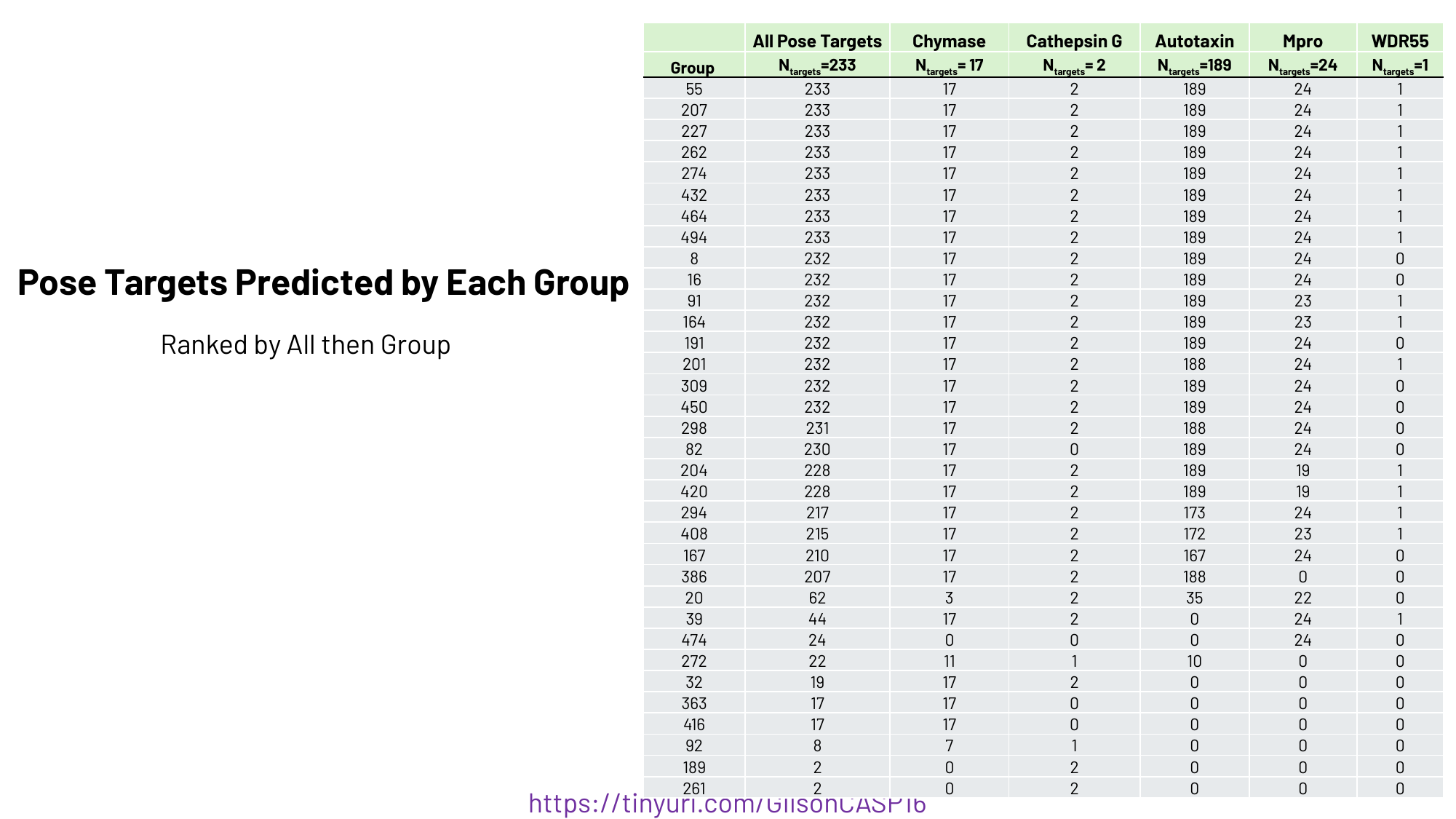

|  | All Pose Targets | Chymase | Cathepsin G | Autotaxin | Mpro | WDR55 |
| --- | --- | --- | --- | --- | --- | --- |
| Group | Ntargets=233 | Ntargets= 17 | Ntargets= 2 | Ntargets=189 | Ntargets=24 | Ntargets=1 |
| 55 | 233 | 17 | 2 | 189 | 24 | 1 |
| 207 | 233 | 17 | 2 | 189 | 24 | 1 |
| 227 | 233 | 17 | 2 | 189 | 24 | 1 |
| 262 | 233 | 17 | 2 | 189 | 24 | 1 |
| 274 | 233 | 17 | 2 | 189 | 24 | 1 |
| 432 | 233 | 17 | 2 | 189 | 24 | 1 |
| 464 | 233 | 17 | 2 | 189 | 24 | 1 |
| 494 | 233 | 17 | 2 | 189 | 24 | 1 |
| 8 | 232 | 17 | 2 | 189 | 24 | 0 |
| 16 | 232 | 17 | 2 | 189 | 24 | 0 |
| 91 | 232 | 17 | 2 | 189 | 23 | 1 |
| 164 | 232 | 17 | 2 | 189 | 23 | 1 |
| 191 | 232 | 17 | 2 | 189 | 24 | 0 |
| 201 | 232 | 17 | 2 | 188 | 24 | 1 |
| 309 | 232 | 17 | 2 | 189 | 24 | 0 |
| 450 | 232 | 17 | 2 | 189 | 24 | 0 |
| 298 | 231 | 17 | 2 | 188 | 24 | 0 |
| 82 | 230 | 17 | 0 | 189 | 24 | 0 |
| 204 | 228 | 17 | 2 | 189 | 19 | 1 |
| 420 | 228 | 17 | 2 | 189 | 19 | 1 |
| 294 | 217 | 17 | 2 | 173 | 24 | 1 |
| 408 | 215 | 17 | 2 | 172 | 23 | 1 |
| 167 | 210 | 17 | 2 | 167 | 24 | 0 |
| 386 | 207 | 17 | 2 | 188 | 0 | 0 |
| 20 | 62 | 3 | 2 | 35 | 22 | 0 |
| 39 | 44 | 17 | 2 | 0 | 24 | 1 |
| 474 | 24 | 0 | 0 | 0 | 24 | 0 |
| 272 | 22 | 11 | 1 | 10 | 0 | 0 |
| 32 | 19 | 17 | 2 | 0 | 0 | 0 |
| 363 | 17 | 17 | 0 | 0 | 0 | 0 |
| 416 | 17 | 17 | 0 | 0 | 0 | 0 |
| 92 | 8 | 7 | 1 | 0 | 0 | 0 |
| 189 | 2 | 0 | 2 | 0 | 0 | 0 |
| 261 | 2 | 0 | 2 | 0 | 0 | 0 |
Pose Targets Predicted by Each Group
Ranked by All then Group
77